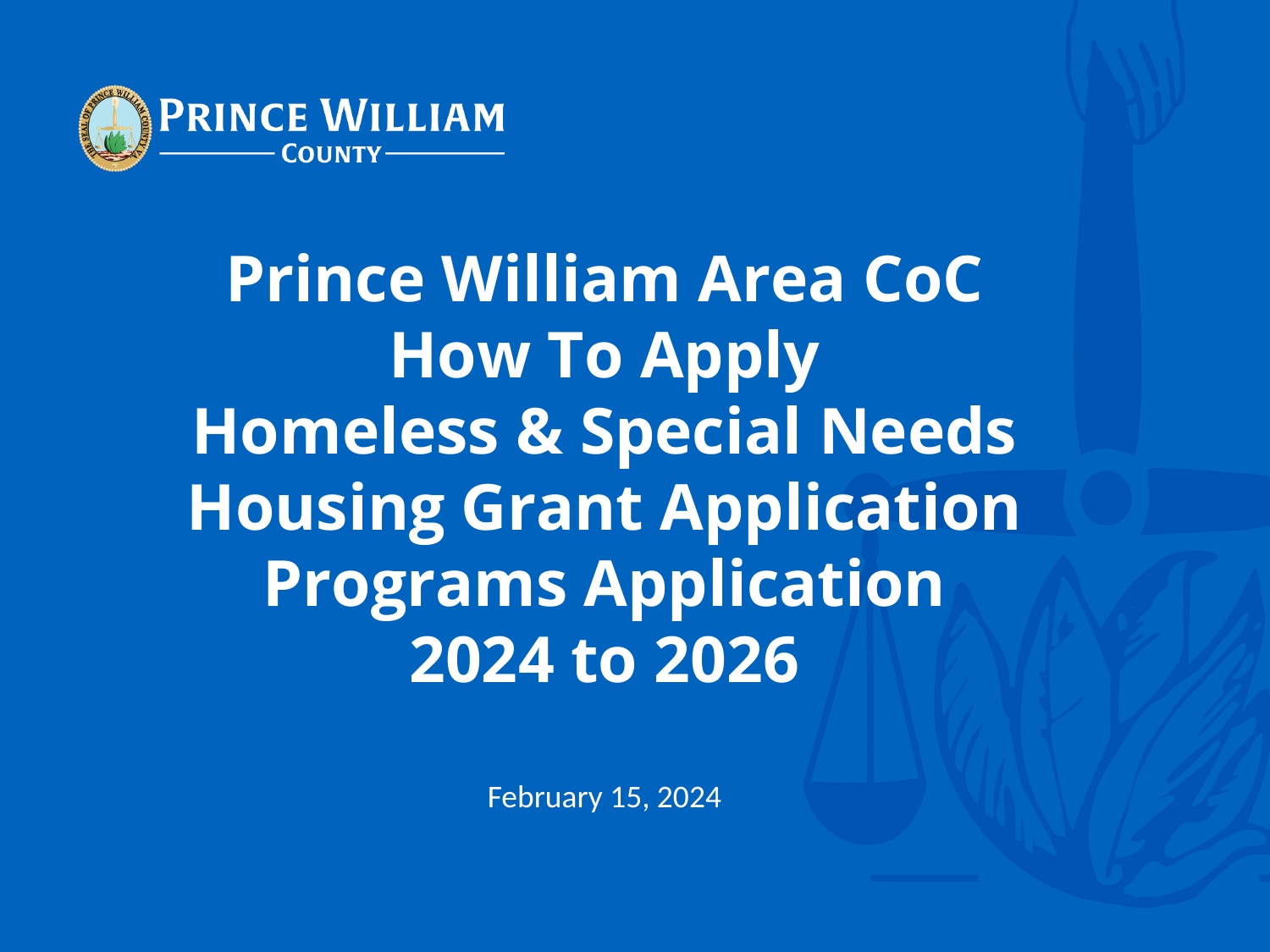

# Prince William Area CoC How To Apply Homeless & Special Needs Housing Grant Application Programs Application 2024 to 2026
February 15, 2024